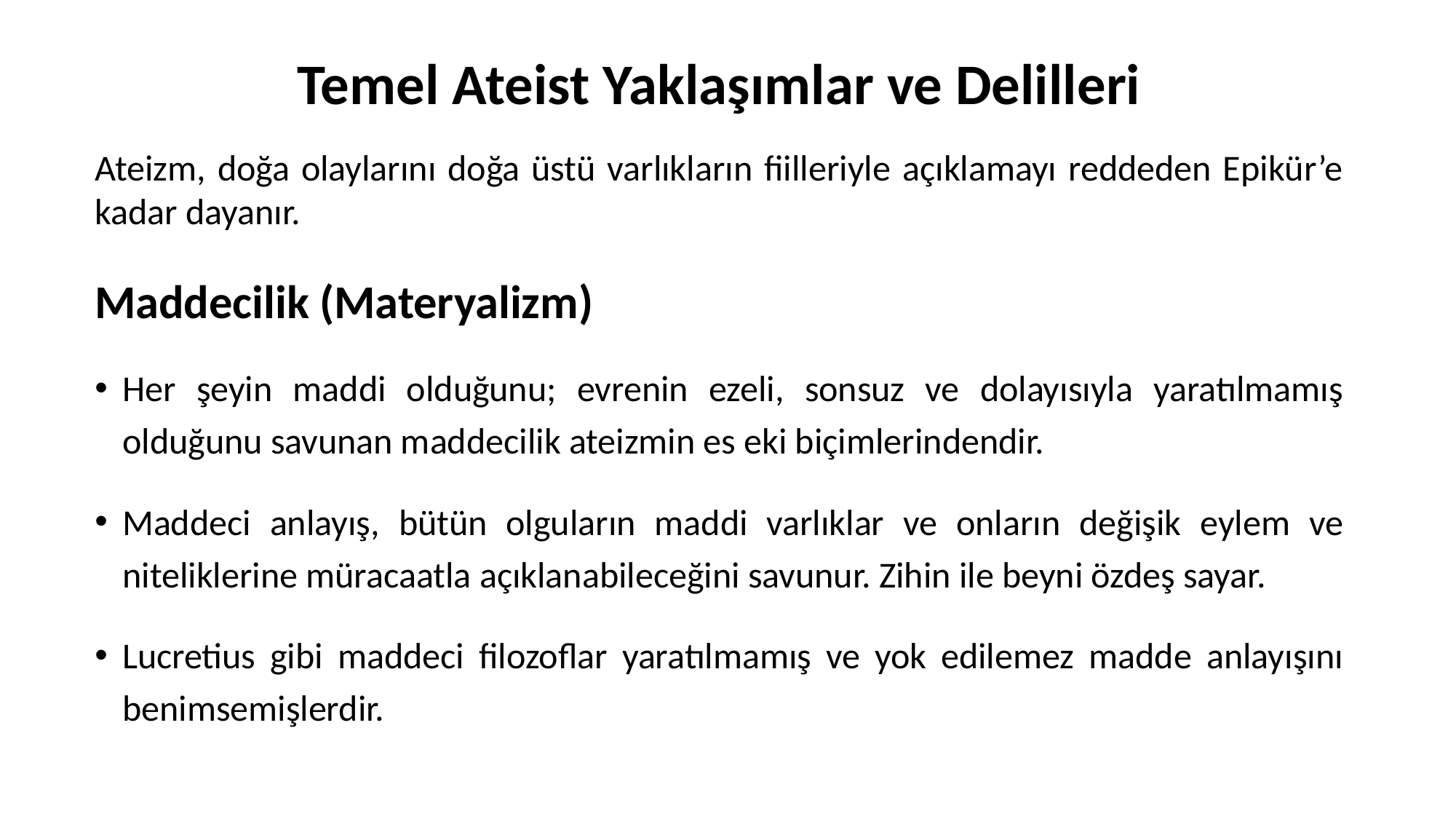

Temel Ateist Yaklaşımlar ve Delilleri
Ateizm, doğa olaylarını doğa üstü varlıkların fiilleriyle açıklamayı reddeden Epikür’e kadar dayanır.
Maddecilik (Materyalizm)
Her şeyin maddi olduğunu; evrenin ezeli, sonsuz ve dolayısıyla yaratılmamış olduğunu savunan maddecilik ateizmin es eki biçimlerindendir.
Maddeci anlayış, bütün olguların maddi varlıklar ve onların değişik eylem ve niteliklerine müracaatla açıklanabileceğini savunur. Zihin ile beyni özdeş sayar.
Lucretius gibi maddeci filozoflar yaratılmamış ve yok edilemez madde anlayışını benimsemişlerdir.